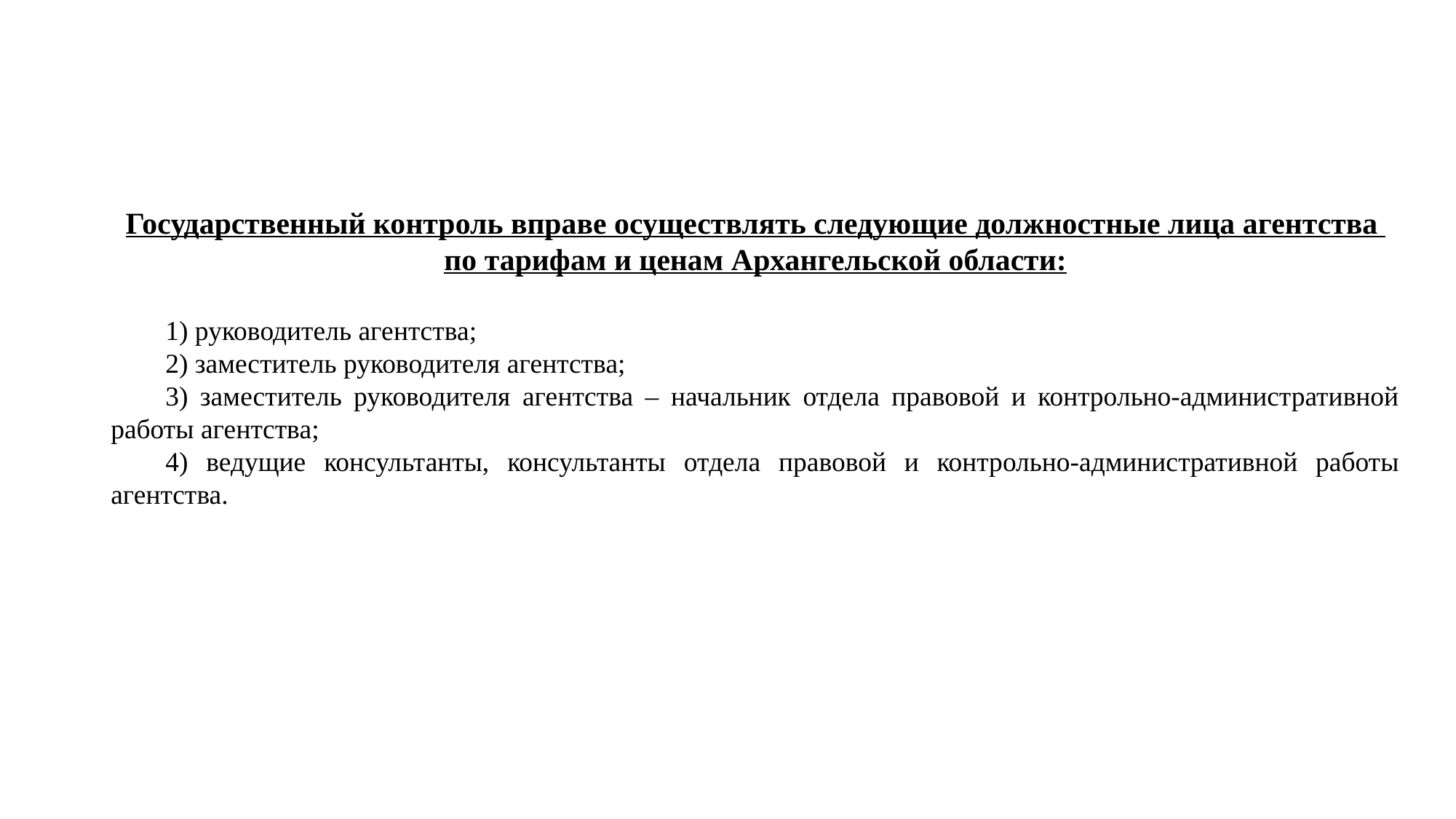

Государственный контроль вправе осуществлять следующие должностные лица агентства
по тарифам и ценам Архангельской области:

1) руководитель агентства;
2) заместитель руководителя агентства;
3) заместитель руководителя агентства – начальник отдела правовой и контрольно-административной работы агентства;
4) ведущие консультанты, консультанты отдела правовой и контрольно-административной работы агентства.